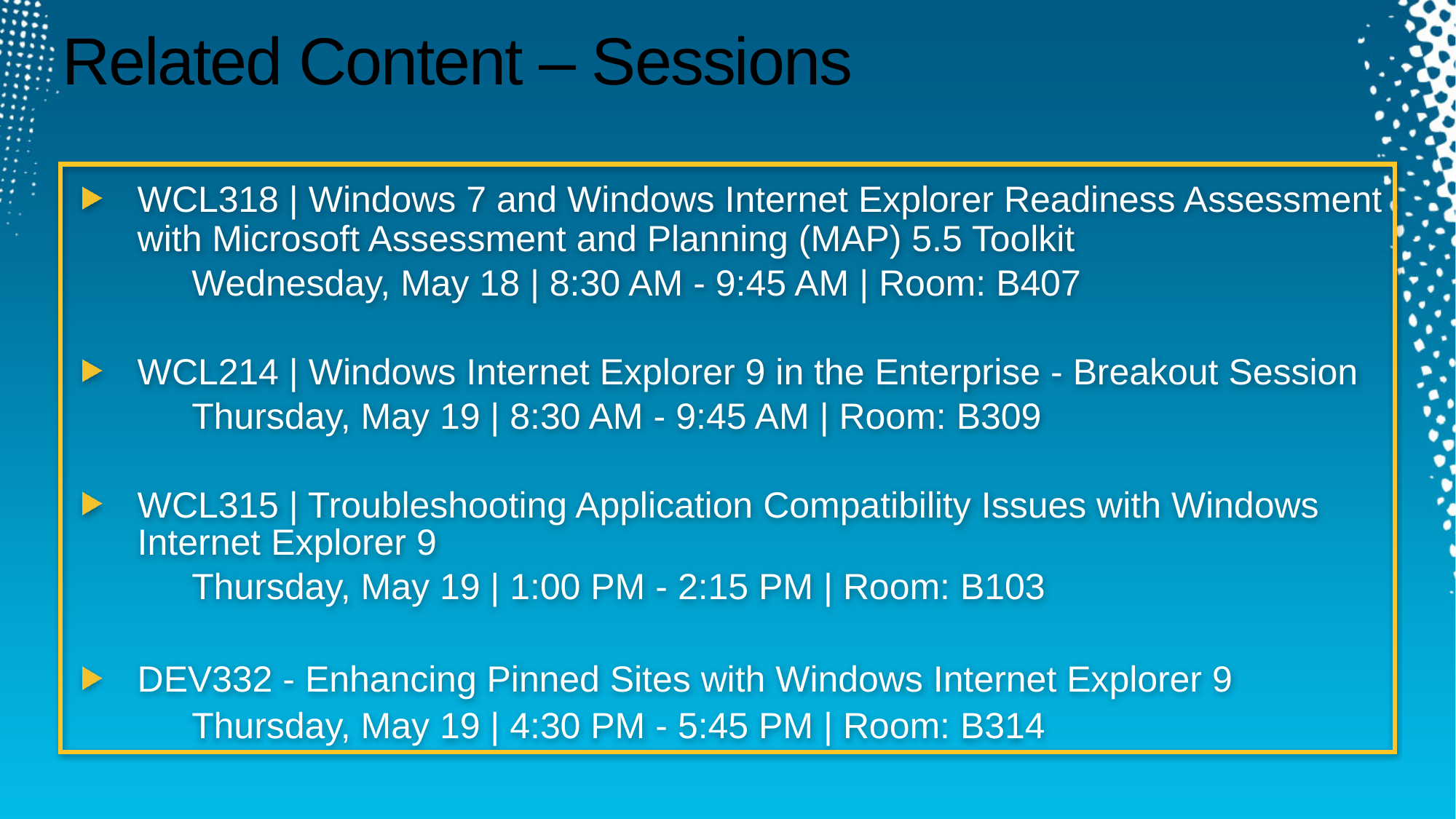

Required Slide

Speakers, please list the Breakout Sessions, Interactive Discussions, Labs, Demo Stations and Certification Exam that relate to your session. Also indicate when they can find you staffing in the TLC.

# Related Content – Sessions
WCL318 | Windows 7 and Windows Internet Explorer Readiness Assessment with Microsoft Assessment and Planning (MAP) 5.5 Toolkit
	Wednesday, May 18 | 8:30 AM - 9:45 AM | Room: B407

WCL214 | Windows Internet Explorer 9 in the Enterprise - Breakout Session
	Thursday, May 19 | 8:30 AM - 9:45 AM | Room: B309

WCL315 | Troubleshooting Application Compatibility Issues with Windows Internet Explorer 9
	Thursday, May 19 | 1:00 PM - 2:15 PM | Room: B103

DEV332 - Enhancing Pinned Sites with Windows Internet Explorer 9
	Thursday, May 19 | 4:30 PM - 5:45 PM | Room: B314